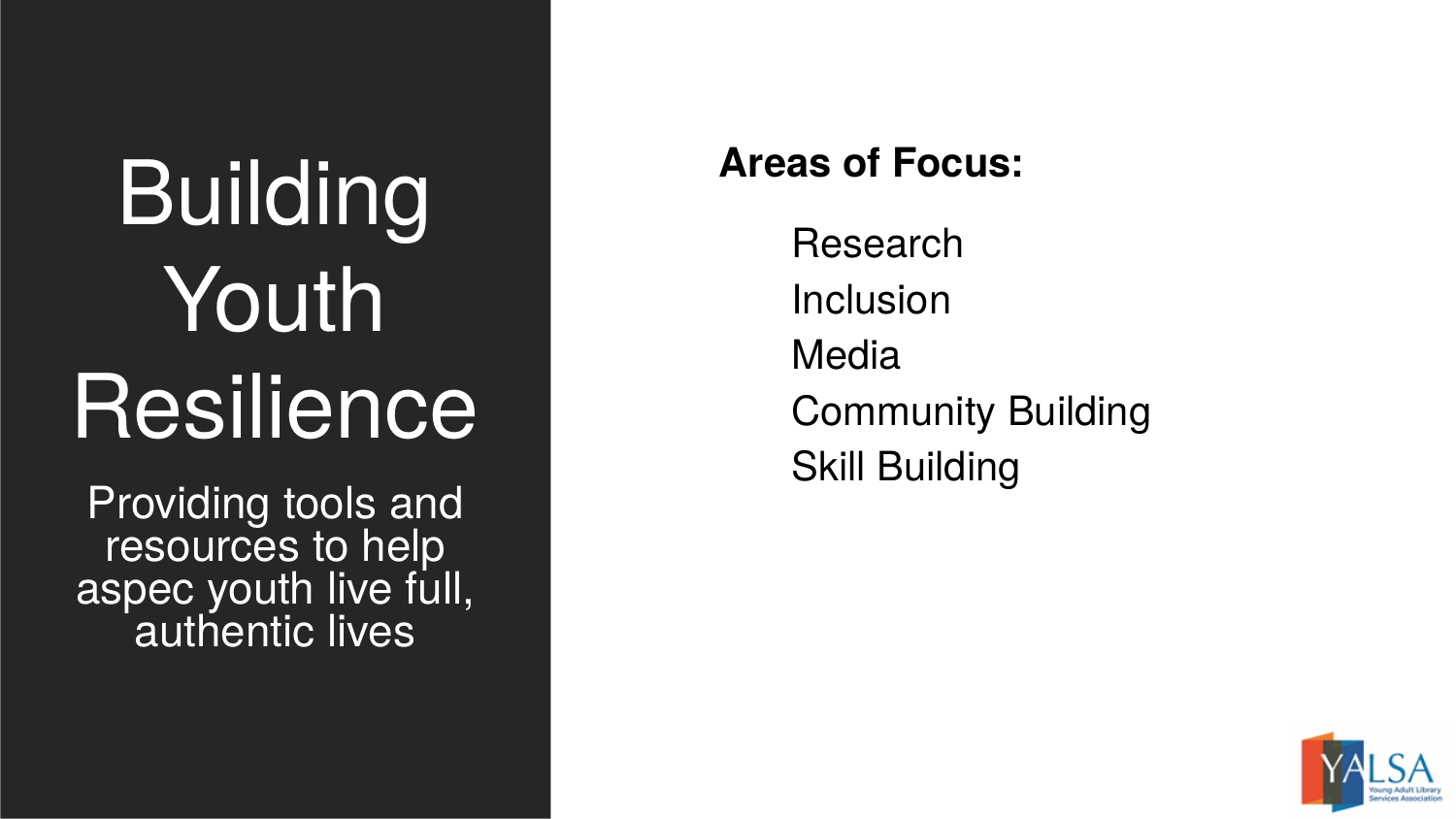

# Building Youth Resilience
Areas of Focus:
Research
Inclusion
Media
Community Building
Skill Building
Providing tools and resources to help aspec youth live full, authentic lives